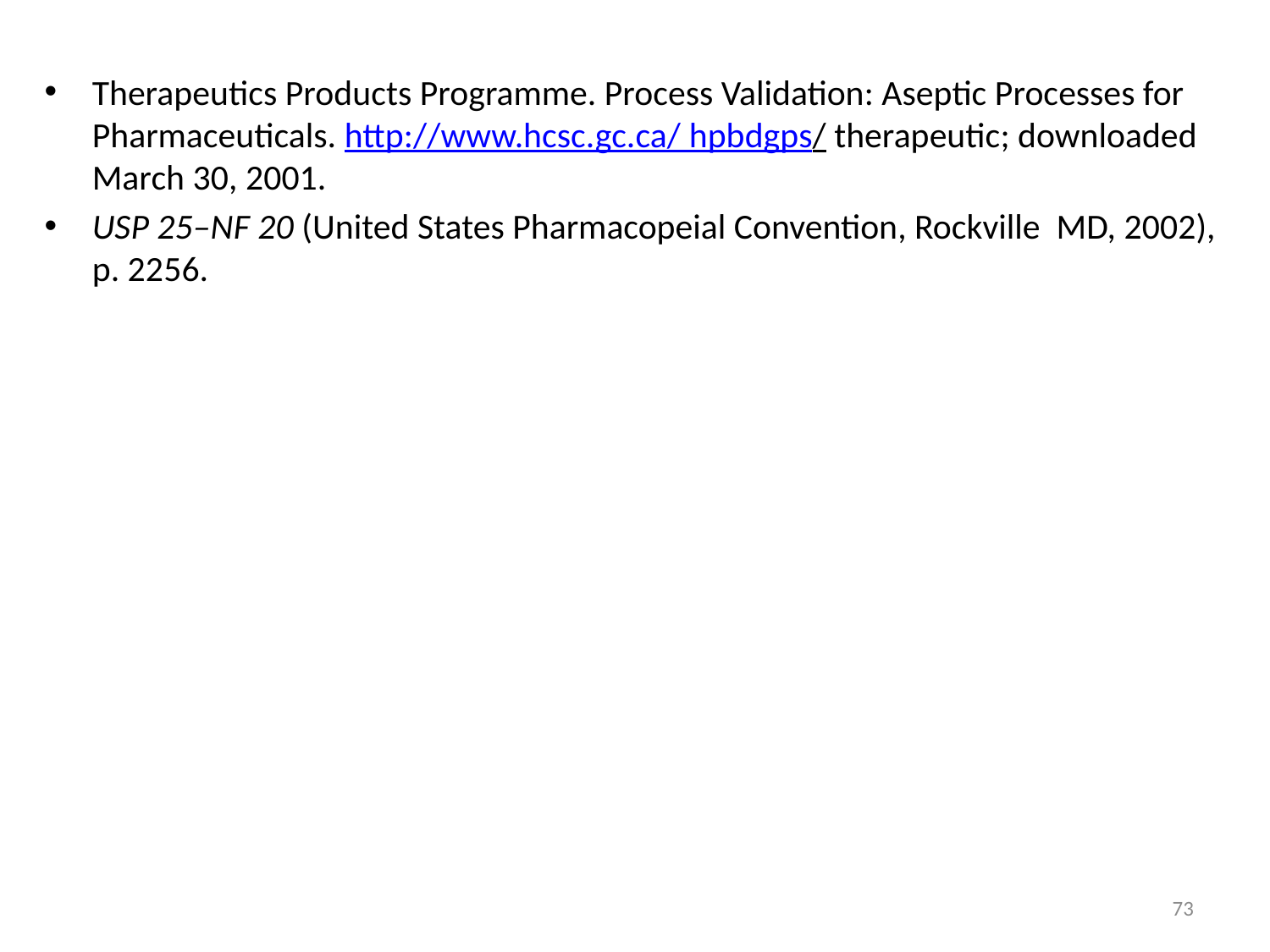

Therapeutics Products Programme. Process Validation: Aseptic Processes for    Pharmaceuticals. http://www.hcsc.gc.ca/ hpbdgps/ therapeutic; downloaded  March 30, 2001.
USP 25–NF 20 (United States Pharmacopeial Convention, Rockville  MD, 2002), p. 2256.

73